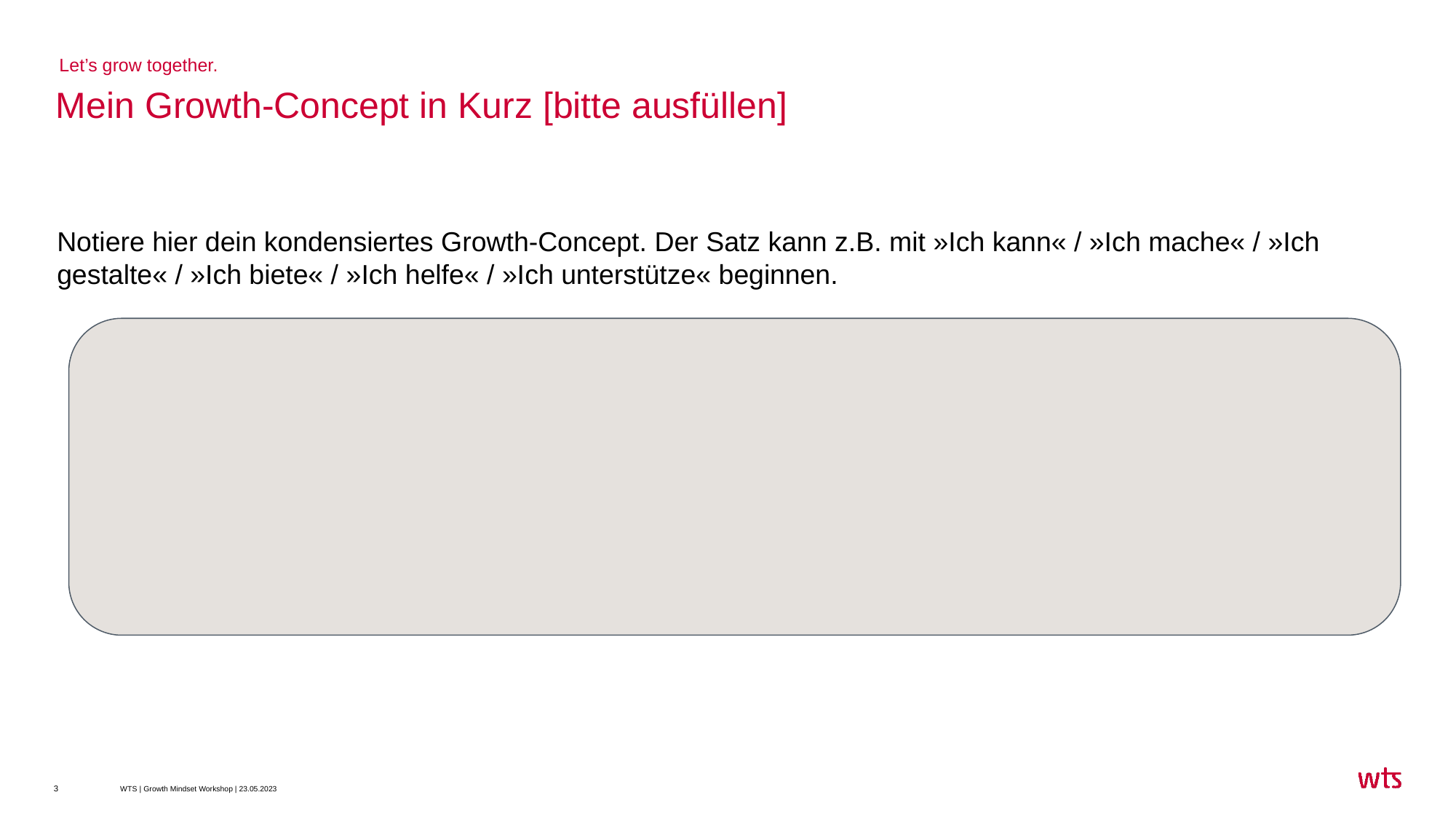

3
WTS | Growth Mindset Workshop | 23.05.2023